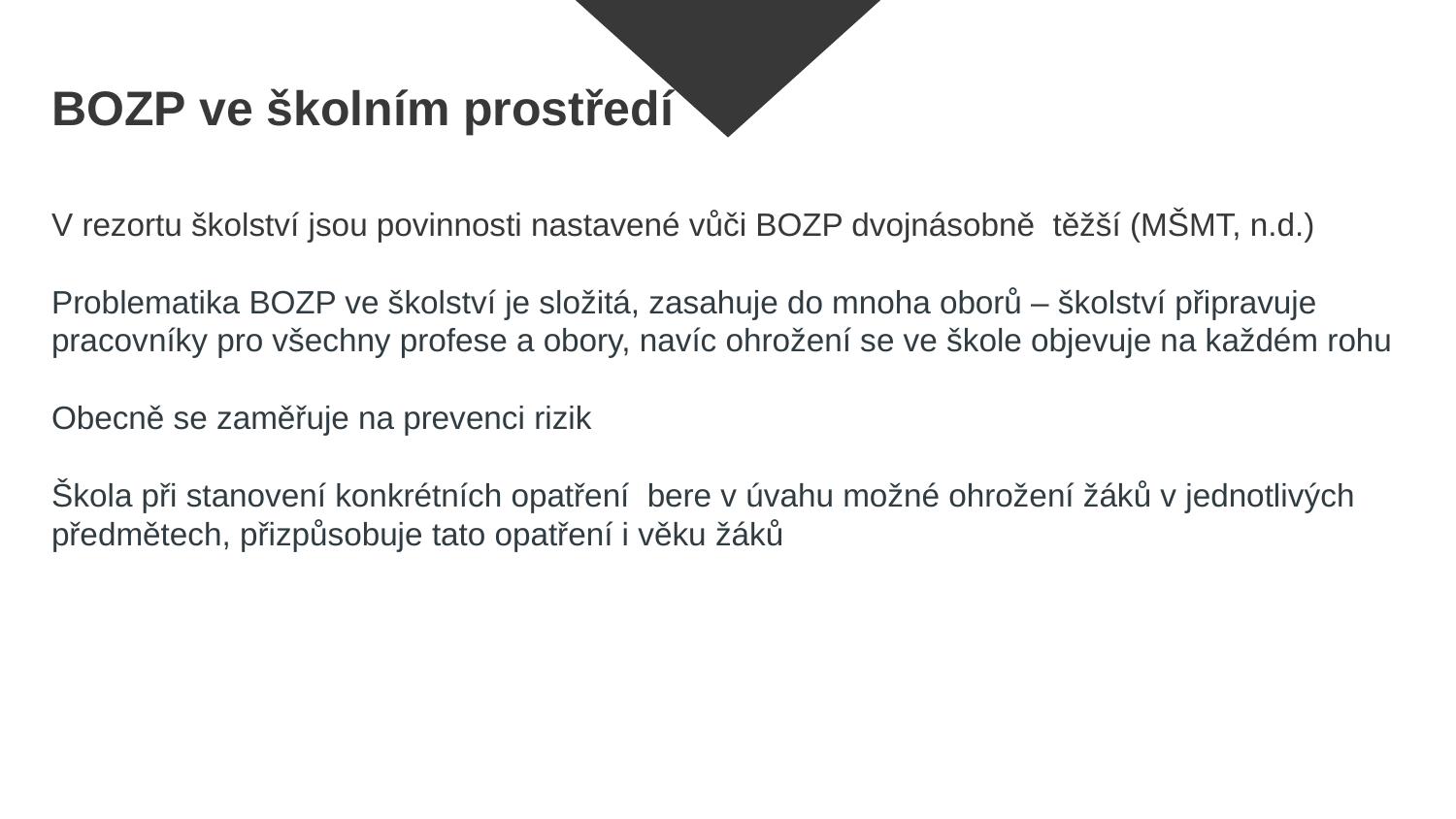

# BOZP ve školním prostředí
V rezortu školství jsou povinnosti nastavené vůči BOZP dvojnásobně  těžší (MŠMT, n.d.)

Problematika BOZP ve školství je složitá, zasahuje do mnoha oborů – školství připravuje pracovníky pro všechny profese a obory, navíc ohrožení se ve škole objevuje na každém rohu

Obecně se zaměřuje na prevenci rizik

Škola při stanovení konkrétních opatření  bere v úvahu možné ohrožení žáků v jednotlivých předmětech, přizpůsobuje tato opatření i věku žáků